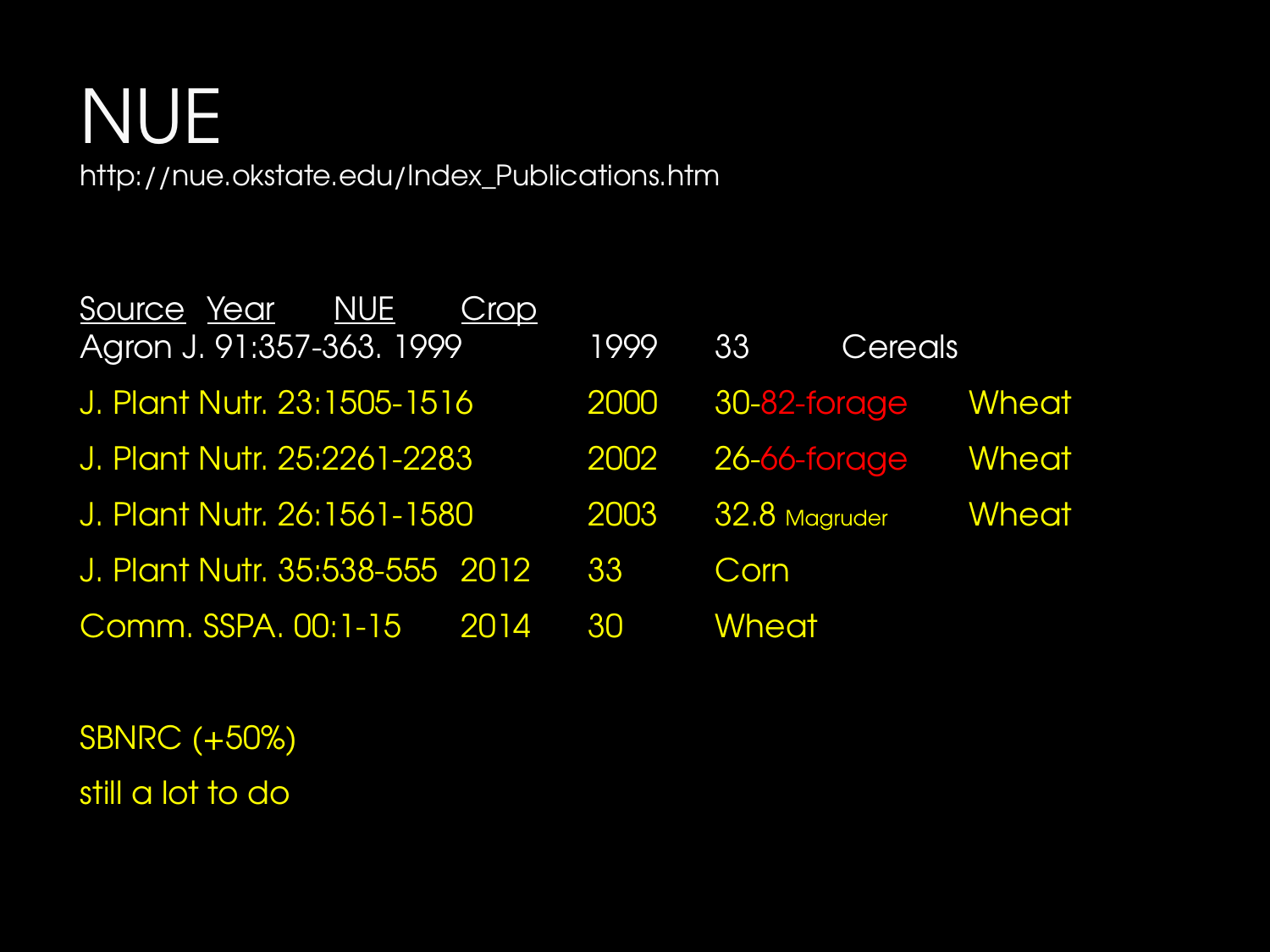

# NUE http://nue.okstate.edu/Index_Publications.htm
Source	Year	NUE	Crop
Agron J. 91:357-363. 1999	1999	33	Cereals
J. Plant Nutr. 23:1505-1516	2000	30-82-forage	Wheat
J. Plant Nutr. 25:2261-2283	2002	26-66-forage	Wheat
J. Plant Nutr. 26:1561-1580	2003	32.8 Magruder	Wheat
J. Plant Nutr. 35:538-555	2012	33	Corn
Comm. SSPA. 00:1-15	2014	30	Wheat

SBNRC (+50%)
still a lot to do